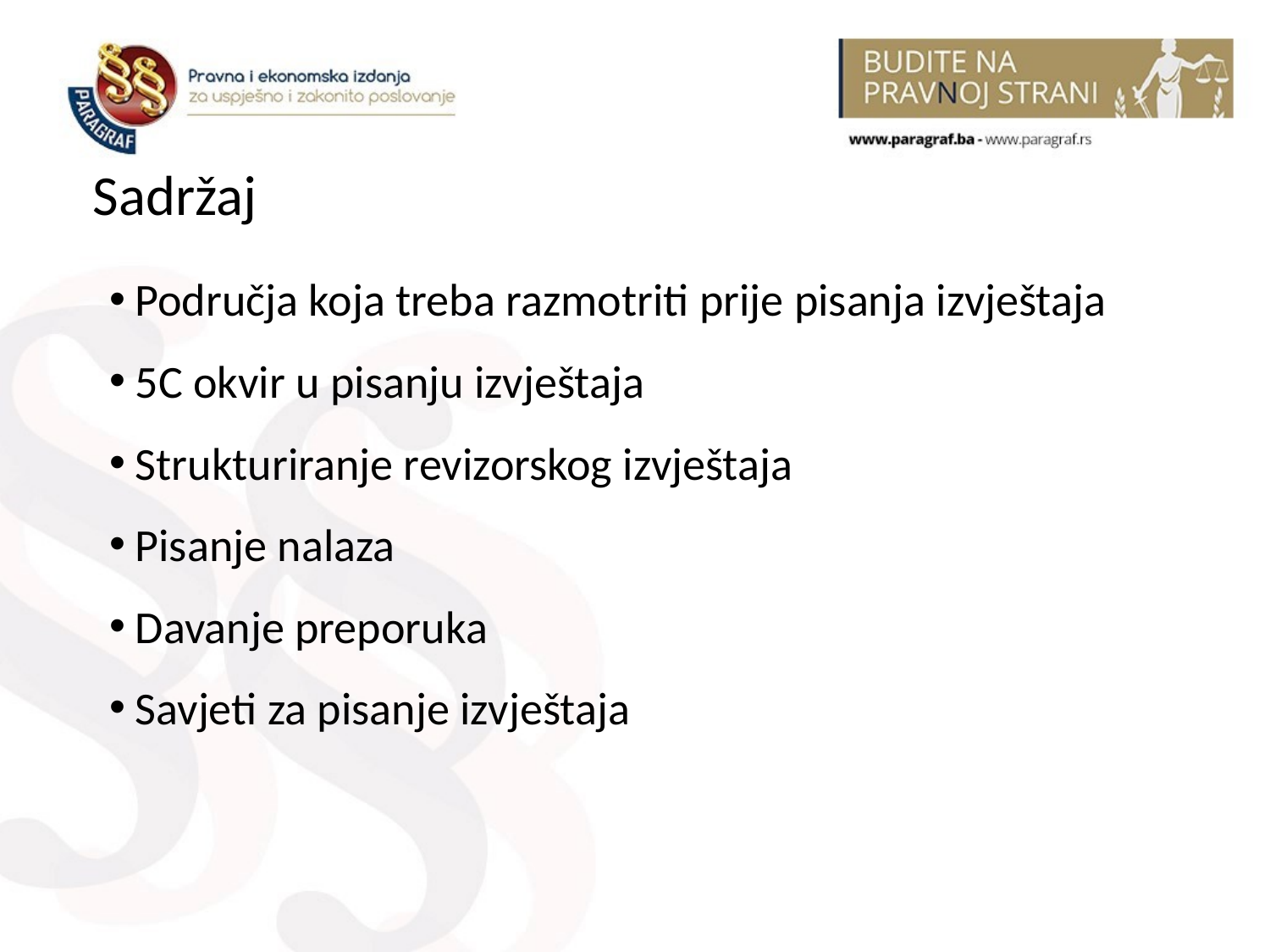

# Sadržaj
Područja koja treba razmotriti prije pisanja izvještaja
5C okvir u pisanju izvještaja
Strukturiranje revizorskog izvještaja
Pisanje nalaza
Davanje preporuka
Savjeti za pisanje izvještaja